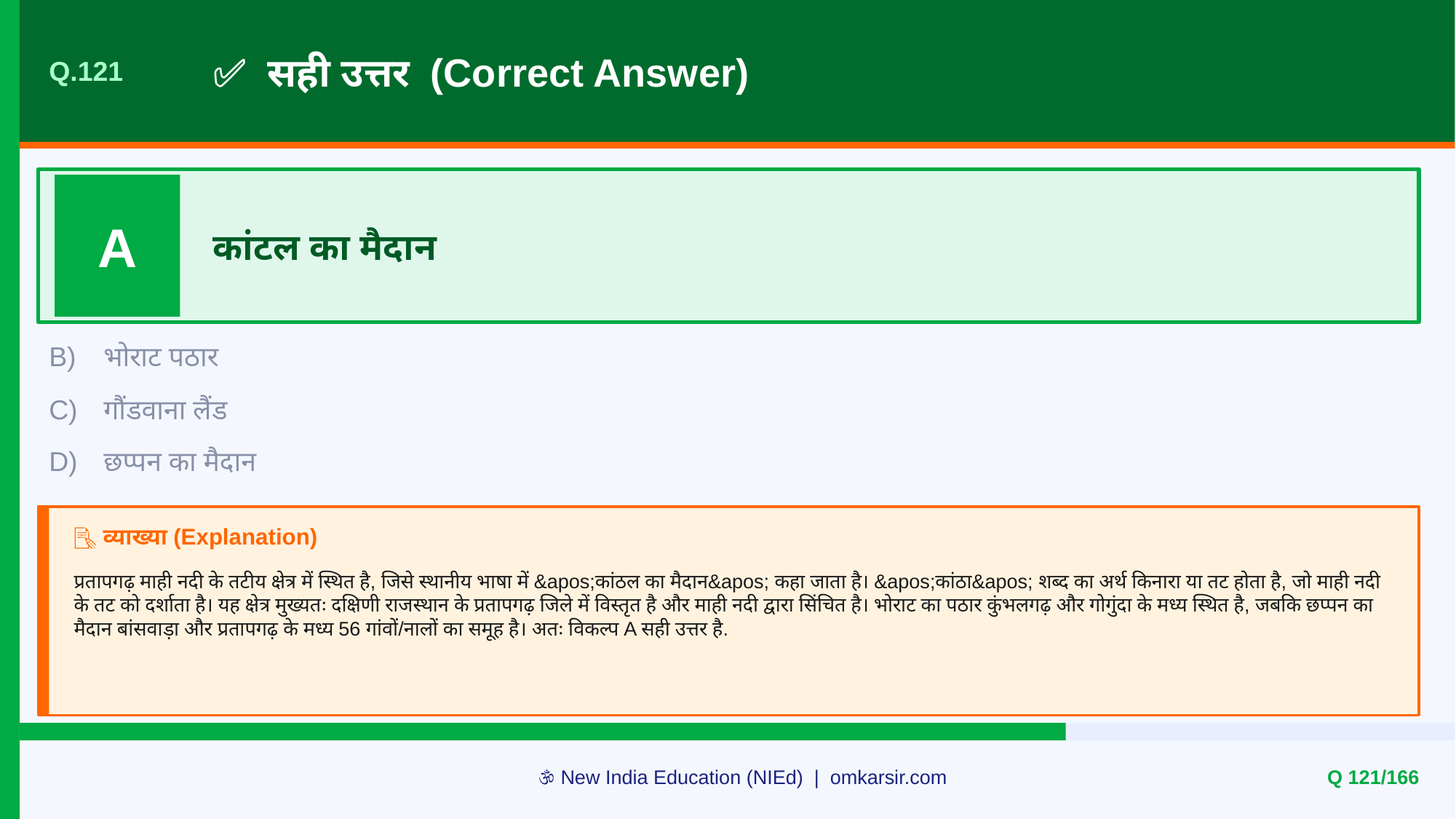

✅  सही उत्तर  (Correct Answer)
Q.121

A
कांटल का मैदान
B)
भोराट पठार
C)
गौंडवाना लैंड
D)
छप्पन का मैदान

📝 व्याख्या (Explanation)
प्रतापगढ़ माही नदी के तटीय क्षेत्र में स्थित है, जिसे स्थानीय भाषा में &apos;कांठल का मैदान&apos; कहा जाता है। &apos;कांठा&apos; शब्द का अर्थ किनारा या तट होता है, जो माही नदी के तट को दर्शाता है। यह क्षेत्र मुख्यतः दक्षिणी राजस्थान के प्रतापगढ़ जिले में विस्तृत है और माही नदी द्वारा सिंचित है। भोराट का पठार कुंभलगढ़ और गोगुंदा के मध्य स्थित है, जबकि छप्पन का मैदान बांसवाड़ा और प्रतापगढ़ के मध्य 56 गांवों/नालों का समूह है। अतः विकल्प A सही उत्तर है.

🕉️ New India Education (NIEd)  |  omkarsir.com
Q 121/166